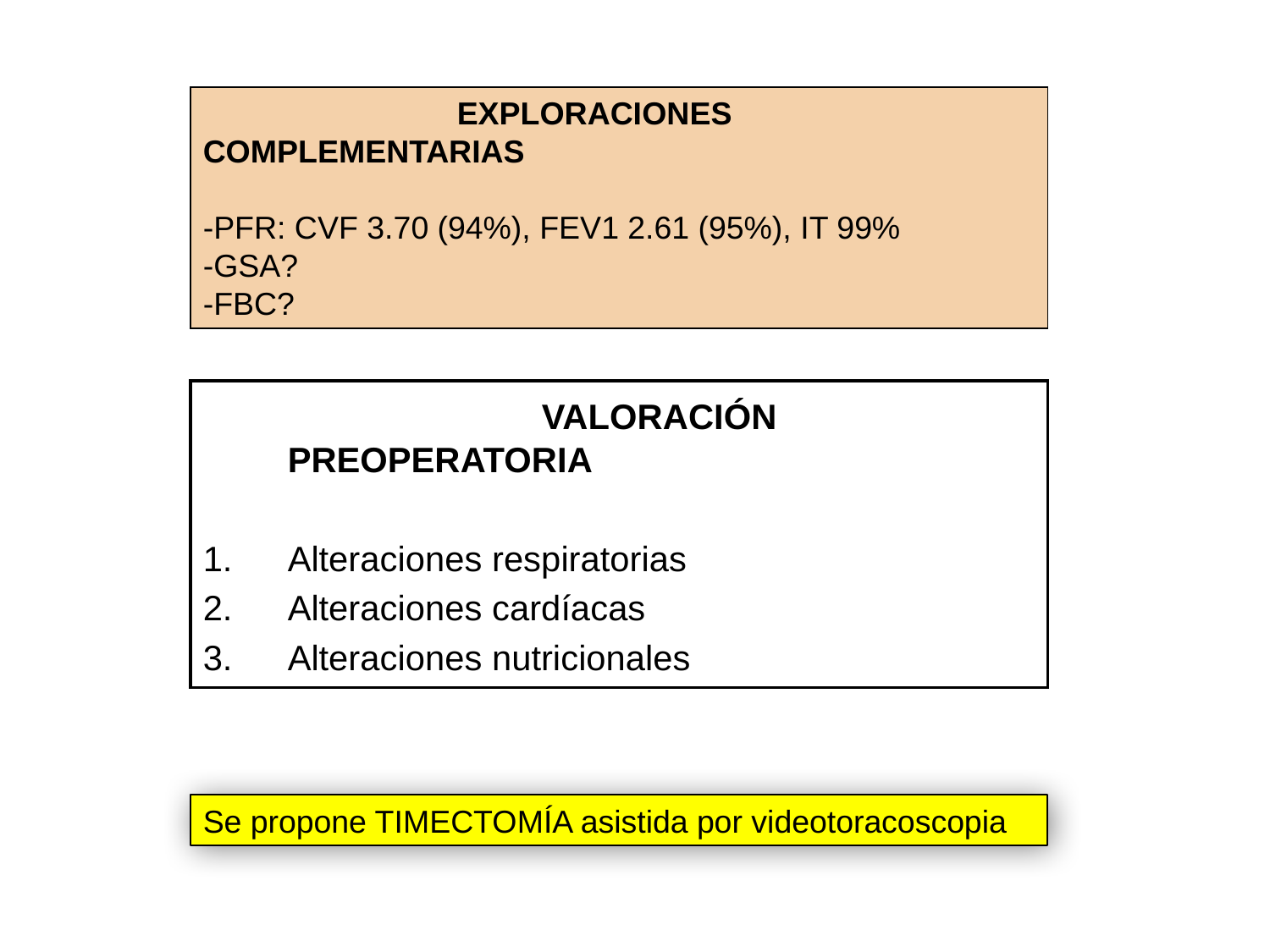

EXPLORACIONES COMPLEMENTARIAS

-PFR: CVF 3.70 (94%), FEV1 2.61 (95%), IT 99%
-GSA?
-FBC?
			VALORACIÓN PREOPERATORIA

Alteraciones respiratorias
Alteraciones cardíacas
Alteraciones nutricionales
Se propone TIMECTOMÍA asistida por videotoracoscopia